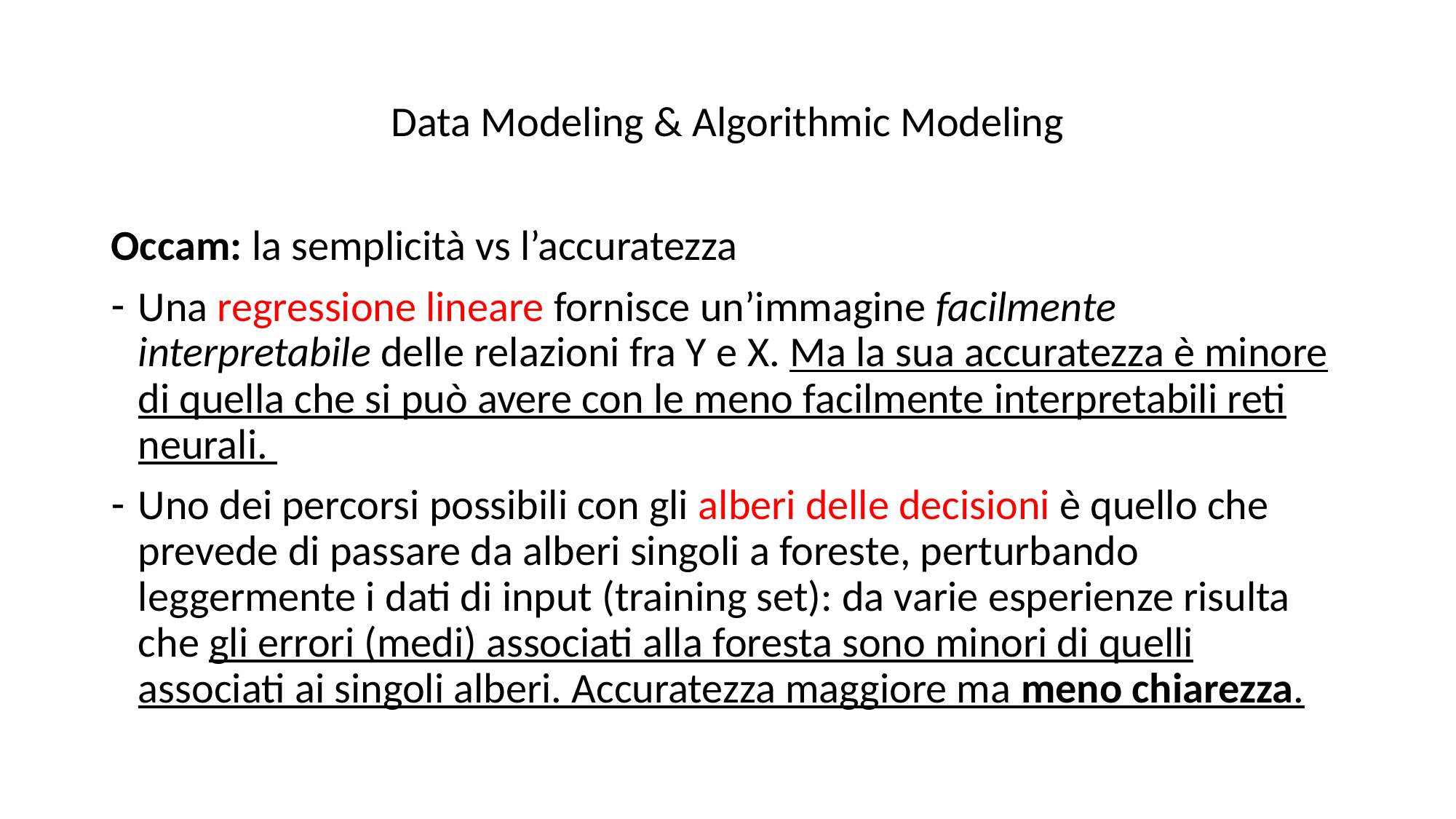

# Data Modeling & Algorithmic Modeling
Occam: la semplicità vs l’accuratezza
Una regressione lineare fornisce un’immagine facilmente interpretabile delle relazioni fra Y e X. Ma la sua accuratezza è minore di quella che si può avere con le meno facilmente interpretabili reti neurali.
Uno dei percorsi possibili con gli alberi delle decisioni è quello che prevede di passare da alberi singoli a foreste, perturbando leggermente i dati di input (training set): da varie esperienze risulta che gli errori (medi) associati alla foresta sono minori di quelli associati ai singoli alberi. Accuratezza maggiore ma meno chiarezza.